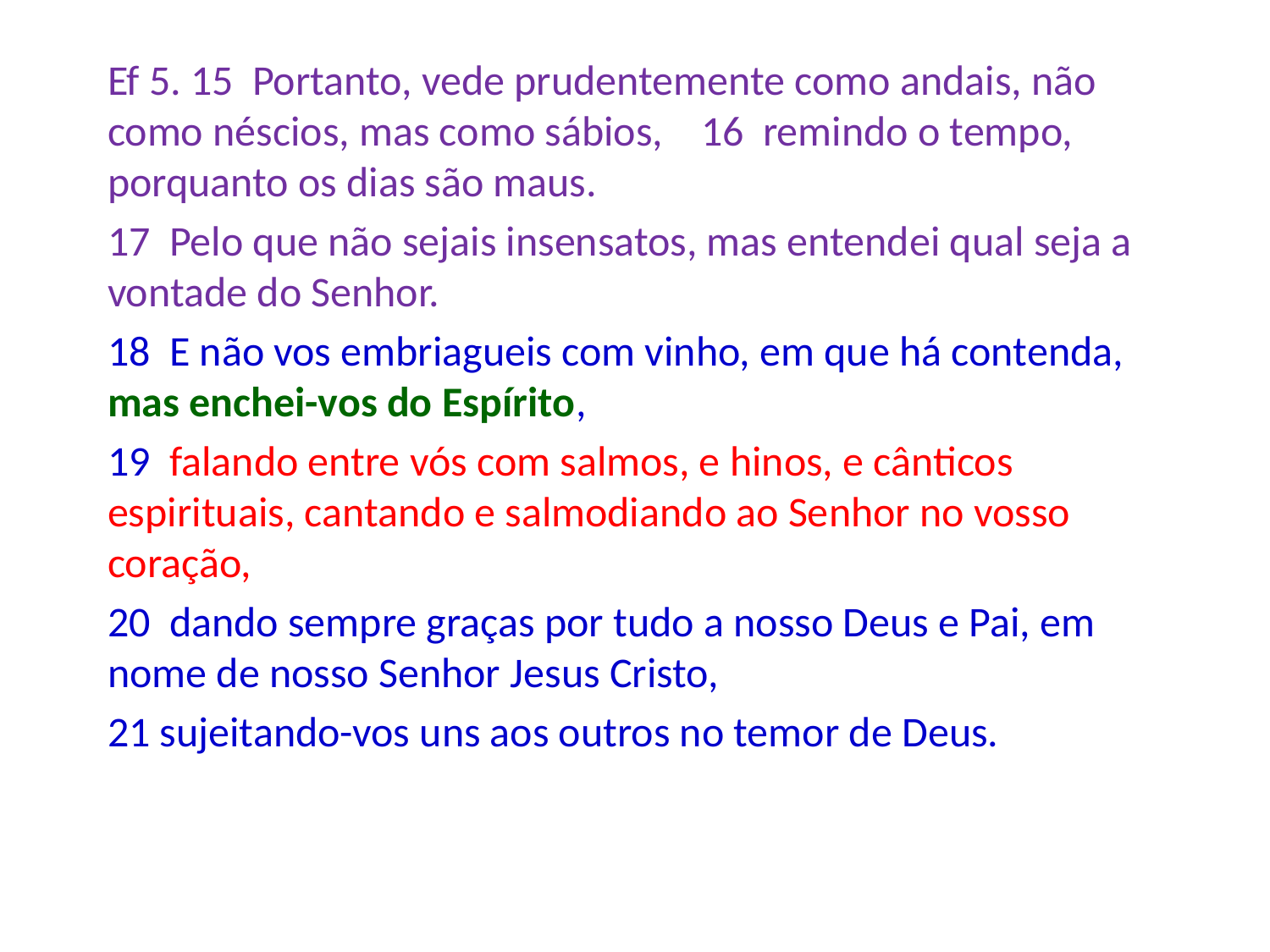

Ef 5. 15  Portanto, vede prudentemente como andais, não como néscios, mas como sábios,    16  remindo o tempo, porquanto os dias são maus.
17  Pelo que não sejais insensatos, mas entendei qual seja a vontade do Senhor.
18  E não vos embriagueis com vinho, em que há contenda, mas enchei-vos do Espírito,
19  falando entre vós com salmos, e hinos, e cânticos espirituais, cantando e salmodiando ao Senhor no vosso coração,
20  dando sempre graças por tudo a nosso Deus e Pai, em nome de nosso Senhor Jesus Cristo,
21 sujeitando-vos uns aos outros no temor de Deus.